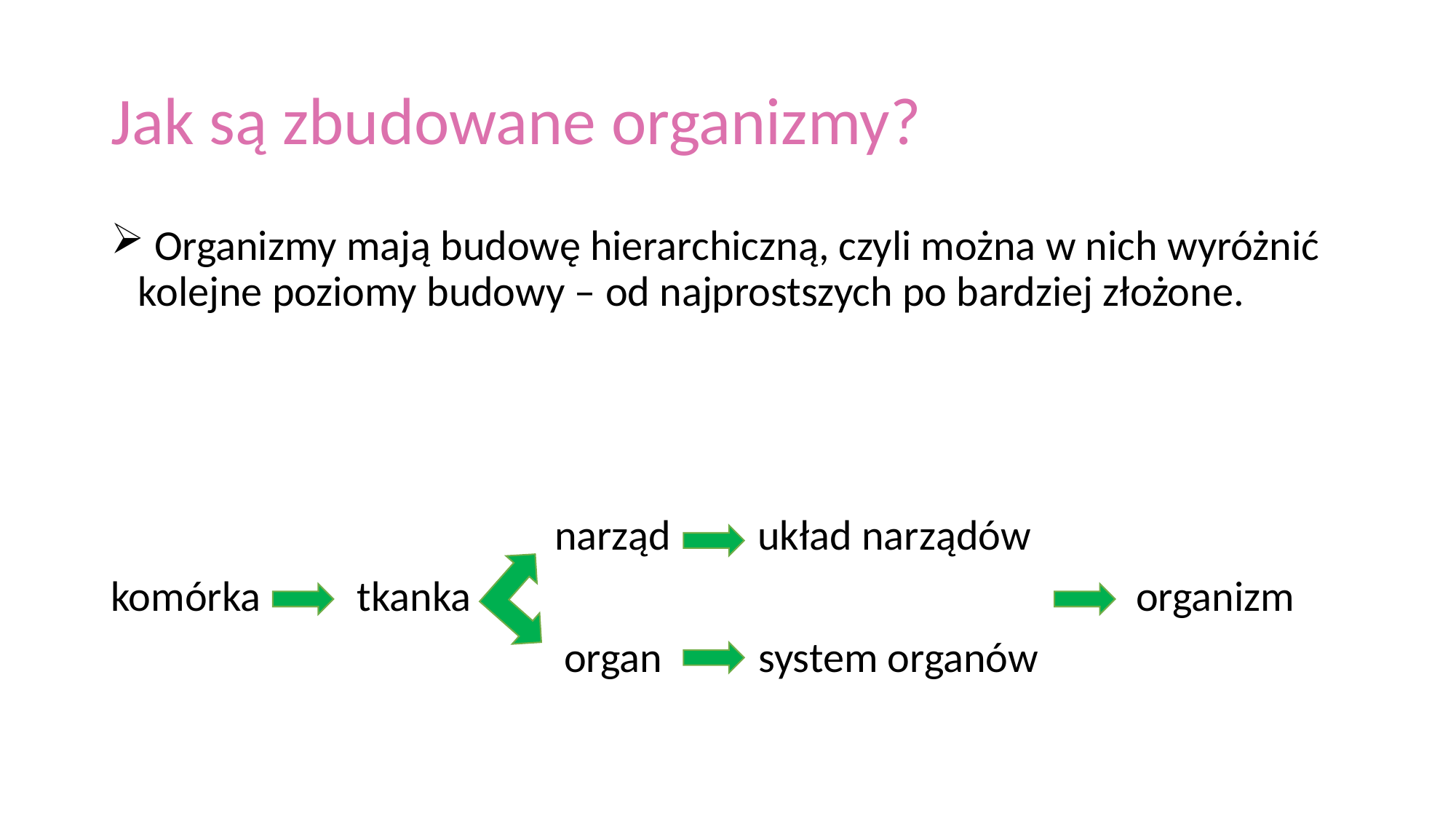

# Jak są zbudowane organizmy?
 Organizmy mają budowę hierarchiczną, czyli można w nich wyróżnić kolejne poziomy budowy – od najprostszych po bardziej złożone.

                                              narząd         układ narządów
komórka          tkanka                                                                     organizm
                                               organ          system organów